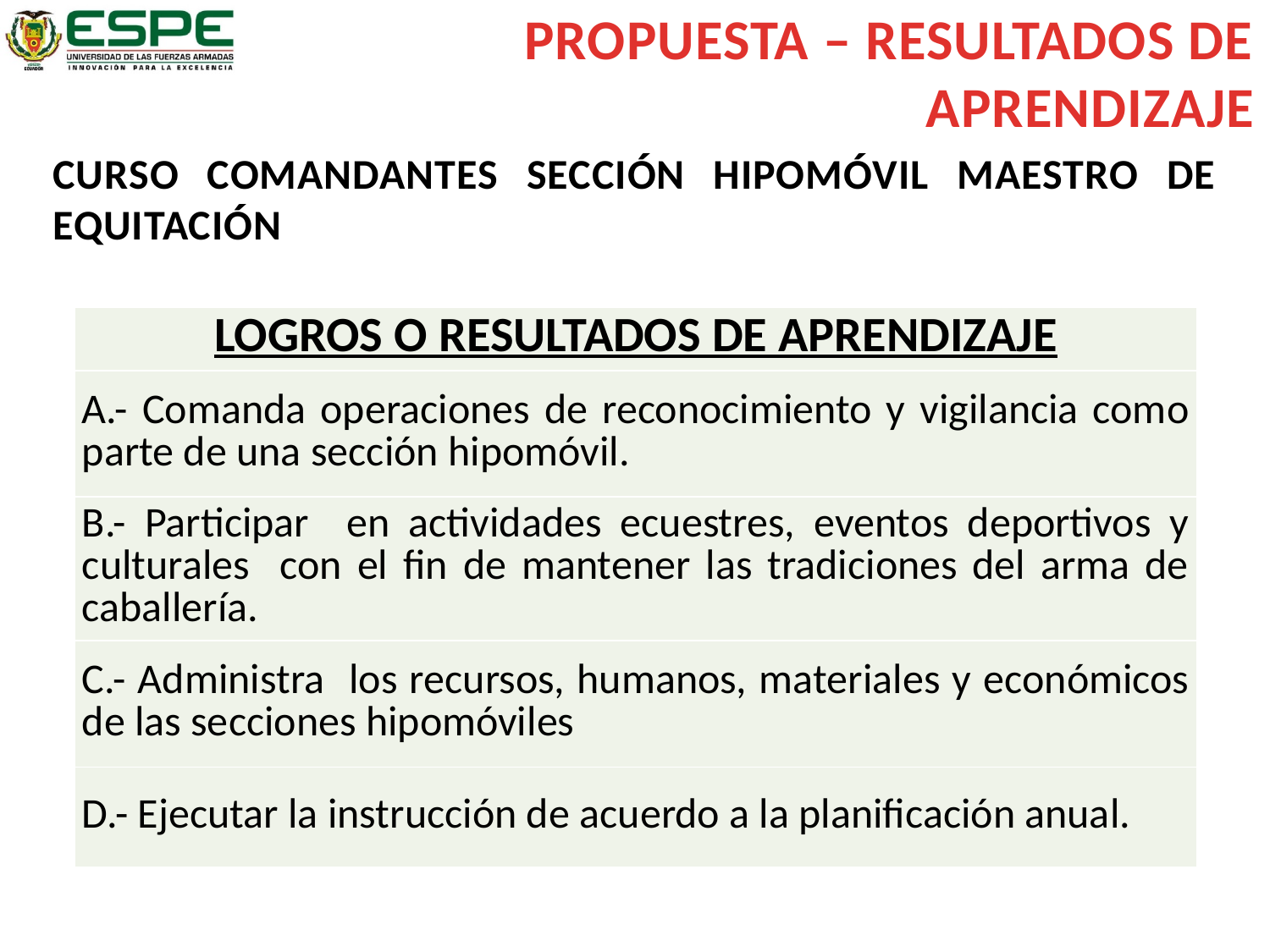

PROPUESTA – RESULTADOS DE APRENDIZAJE
CURSO COMANDANTES SECCIÓN HIPOMÓVIL MAESTRO DE EQUITACIÓN
| LOGROS O RESULTADOS DE APRENDIZAJE |
| --- |
| A.- Comanda operaciones de reconocimiento y vigilancia como parte de una sección hipomóvil. |
| B.- Participar en actividades ecuestres, eventos deportivos y culturales con el fin de mantener las tradiciones del arma de caballería. |
| C.- Administra los recursos, humanos, materiales y económicos de las secciones hipomóviles |
| D.- Ejecutar la instrucción de acuerdo a la planificación anual. |